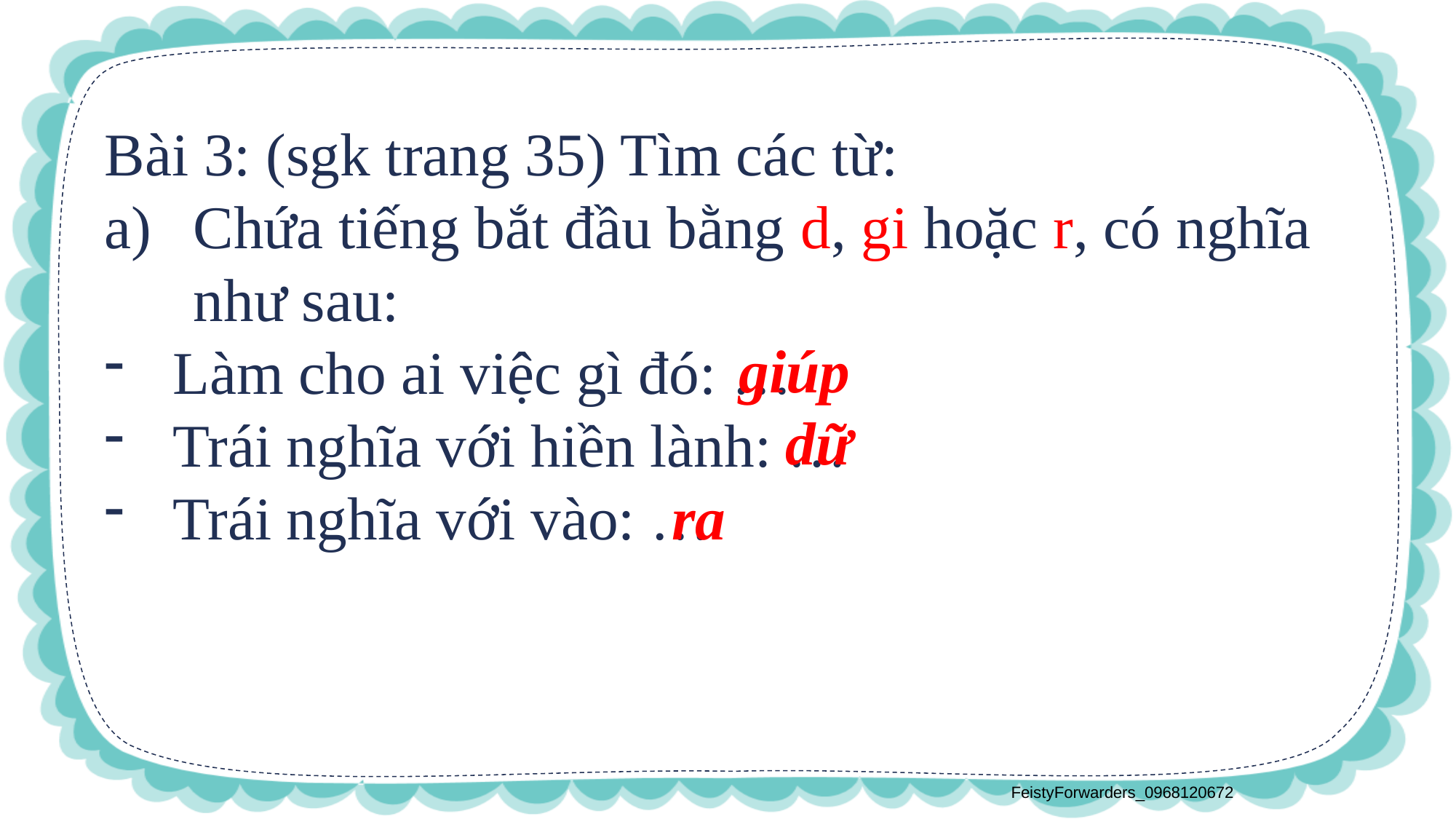

Bài 3: (sgk trang 35) Tìm các từ:
Chứa tiếng bắt đầu bằng d, gi hoặc r, có nghĩa như sau:
Làm cho ai việc gì đó: …
Trái nghĩa với hiền lành: …
Trái nghĩa với vào: …
giúp
dữ
ra